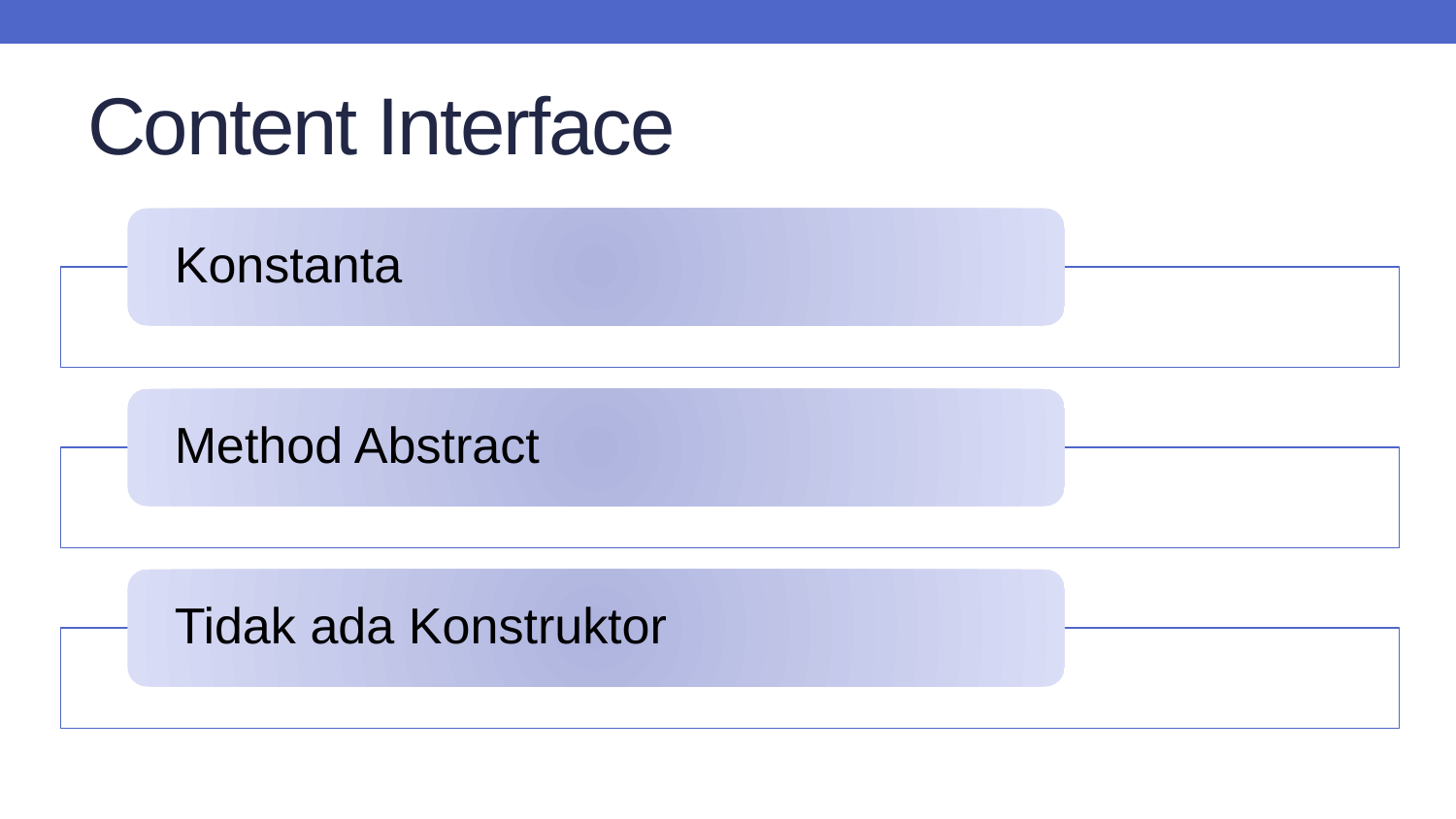

# Content Interface
Konstanta
Method Abstract
Tidak ada Konstruktor